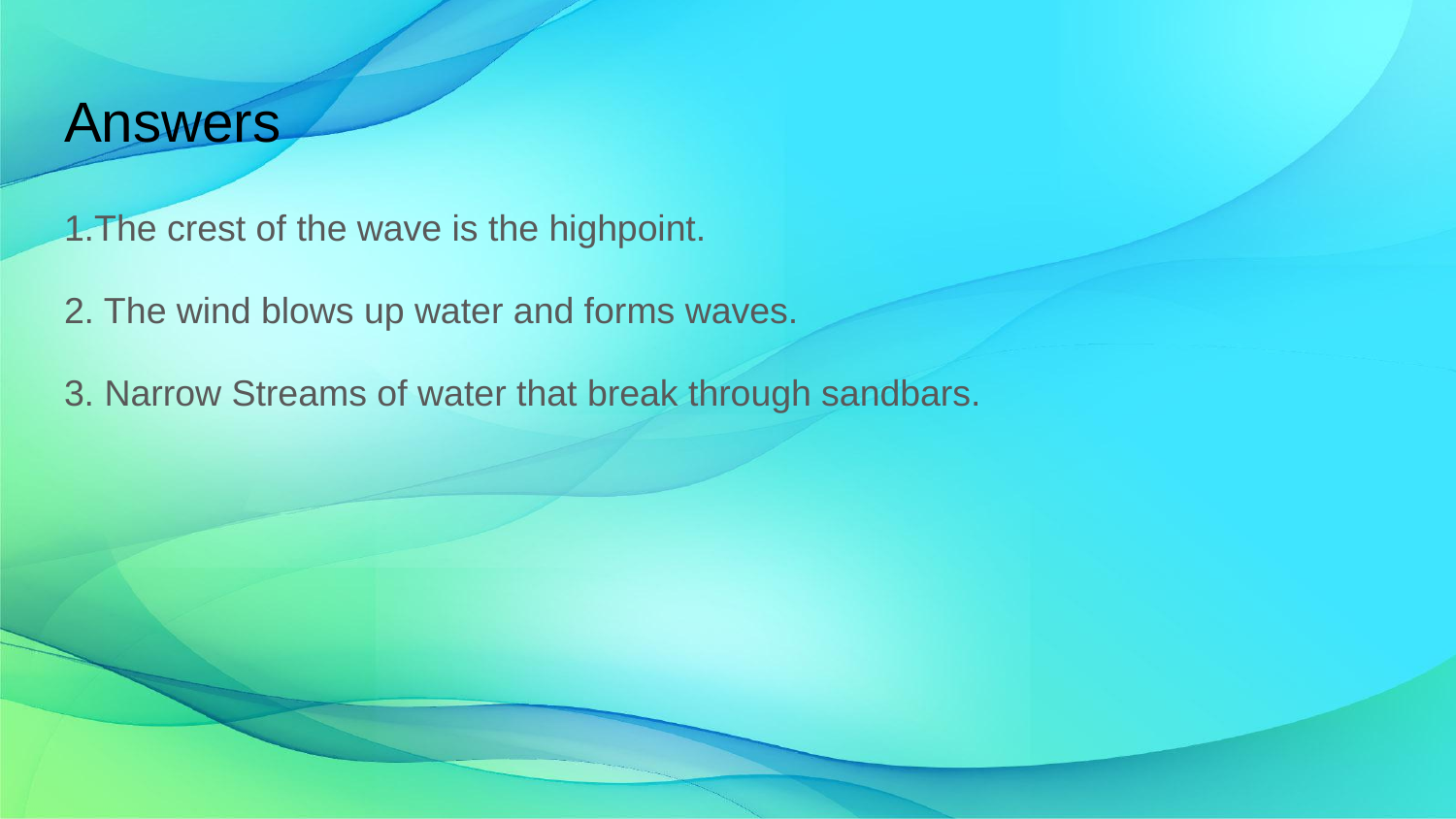

# Answers
1.The crest of the wave is the highpoint.
2. The wind blows up water and forms waves.
3. Narrow Streams of water that break through sandbars.